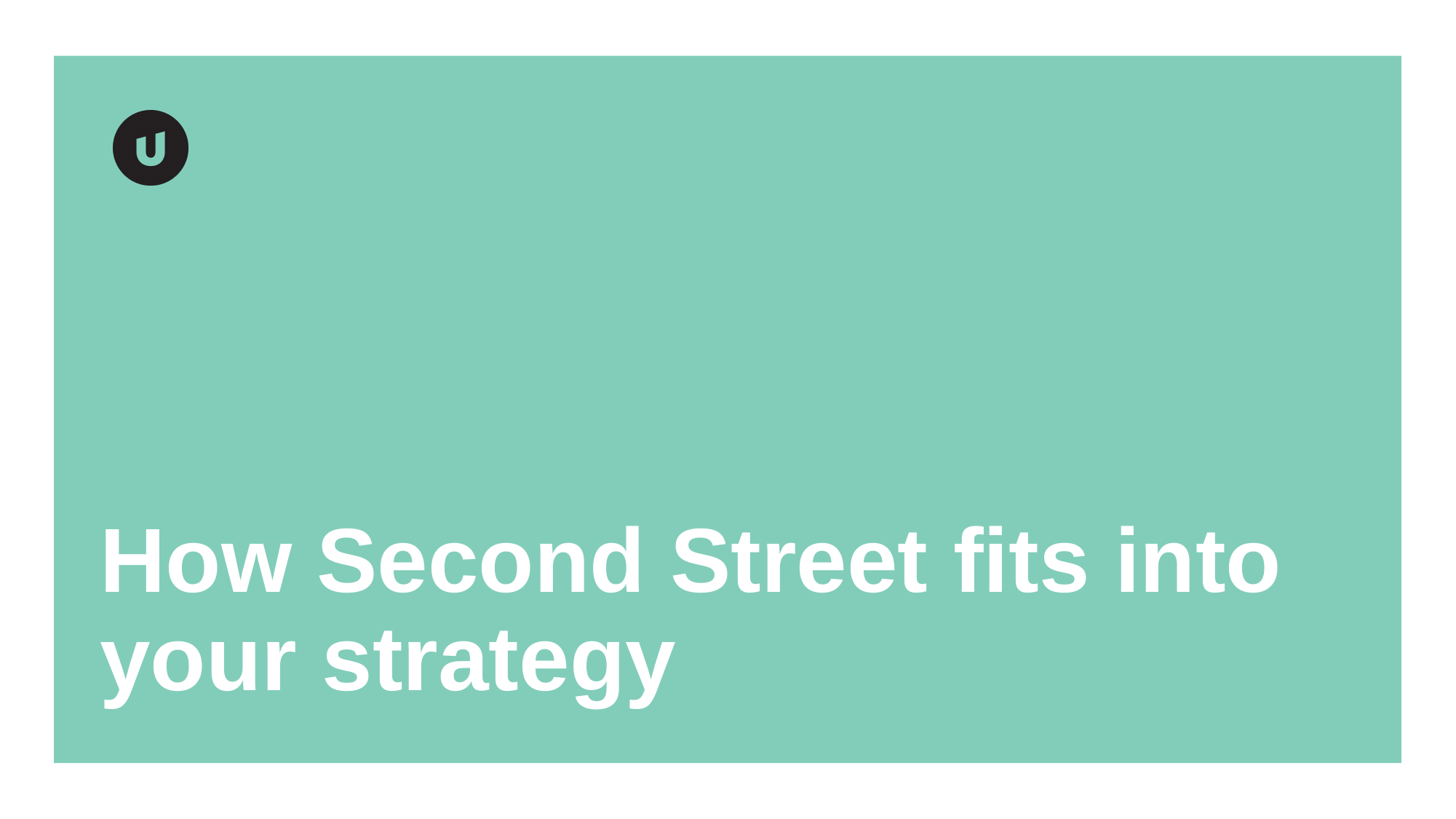

How Second Street fits into your strategy